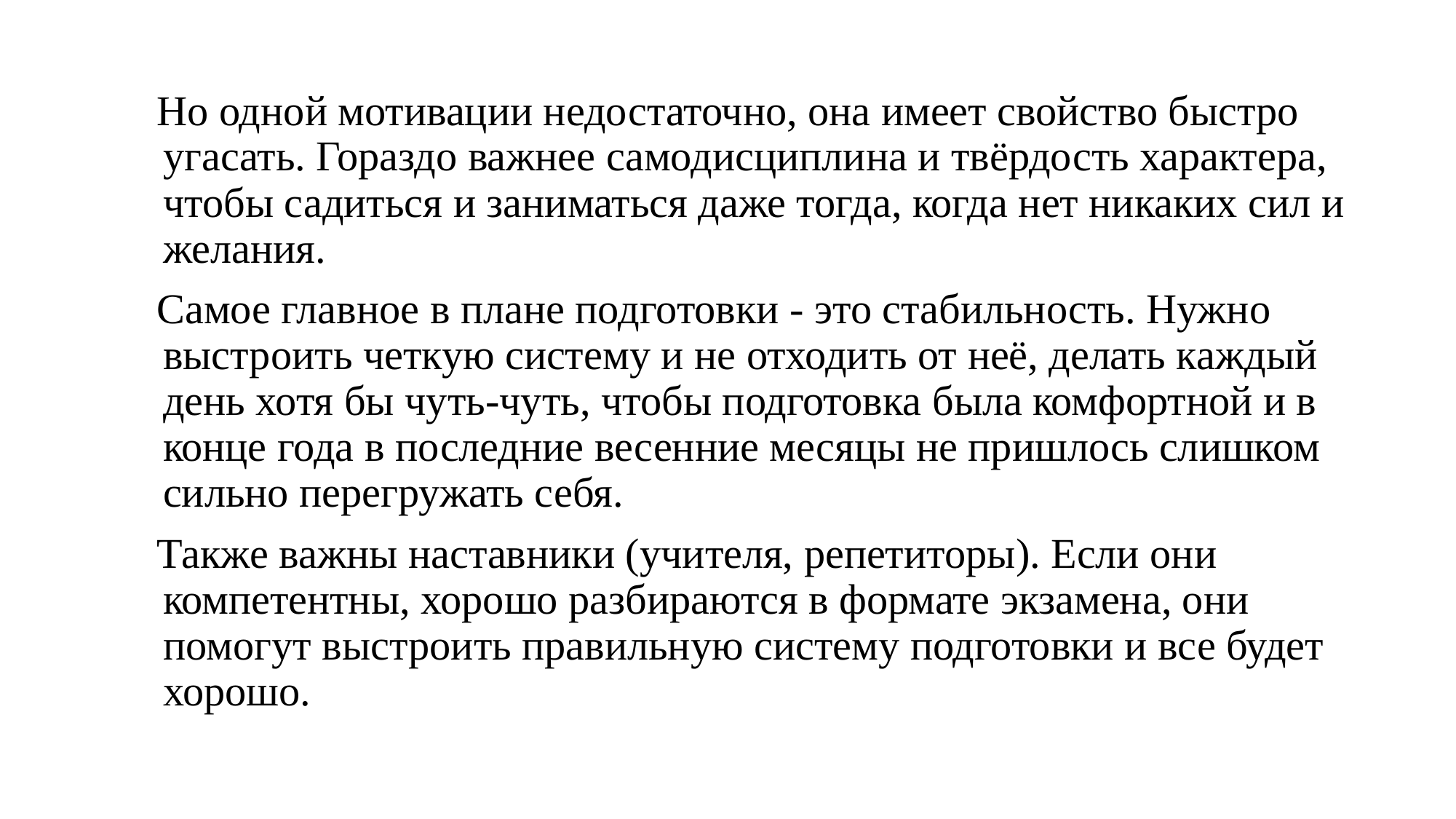

Но одной мотивации недостаточно, она имеет свойство быстро угасать. Гораздо важнее самодисциплина и твёрдость характера, чтобы садиться и заниматься даже тогда, когда нет никаких сил и желания.
  Самое главное в плане подготовки - это стабильность. Нужно выстроить четкую систему и не отходить от неё, делать каждый день хотя бы чуть-чуть, чтобы подготовка была комфортной и в конце года в последние весенние месяцы не пришлось слишком сильно перегружать себя.
  Также важны наставники (учителя, репетиторы). Если они компетентны, хорошо разбираются в формате экзамена, они помогут выстроить правильную систему подготовки и все будет хорошо.
#